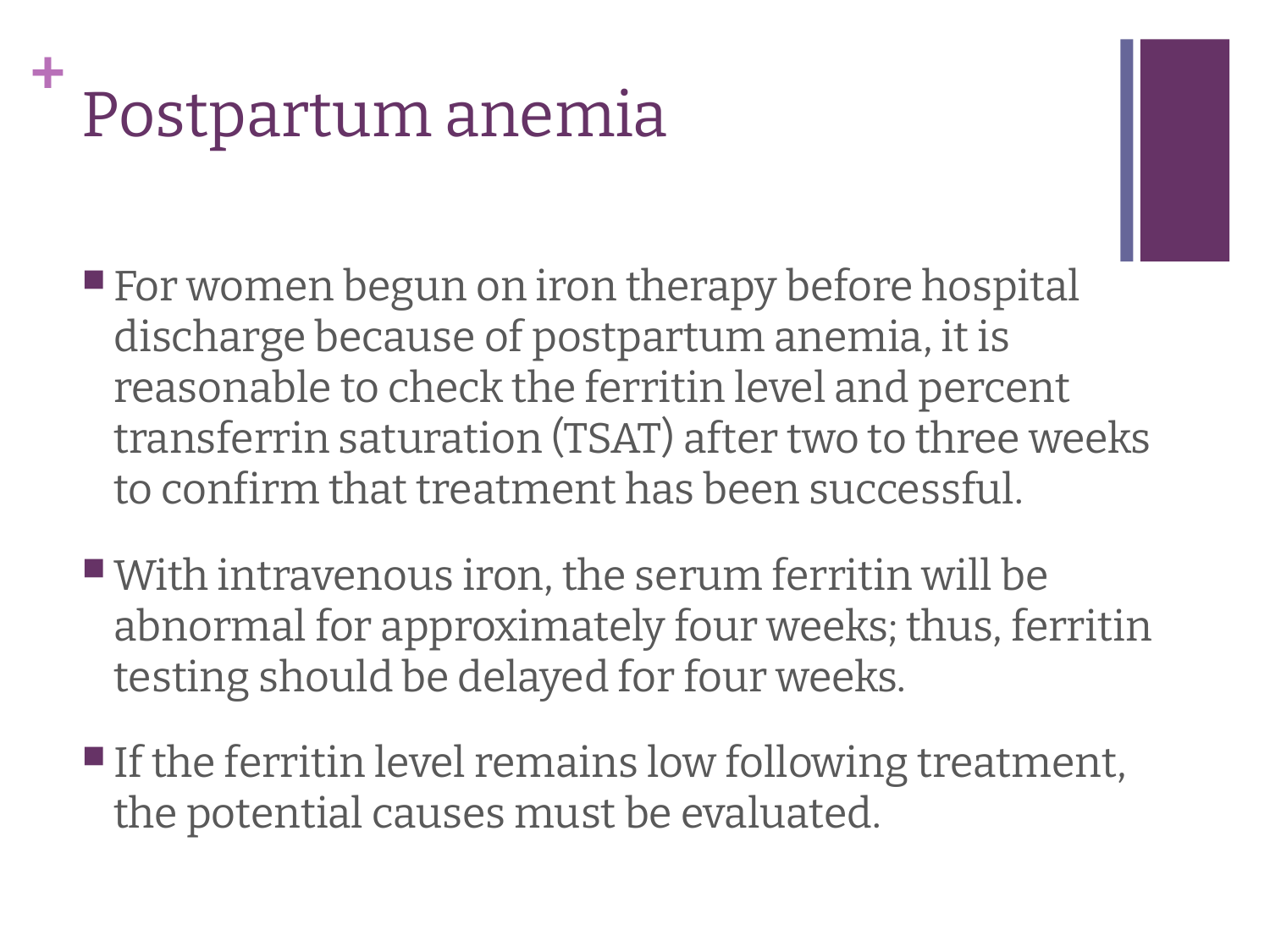

# Postpartum anemia
For women begun on iron therapy before hospital discharge because of postpartum anemia, it is reasonable to check the ferritin level and percent transferrin saturation (TSAT) after two to three weeks to confirm that treatment has been successful.
With intravenous iron, the serum ferritin will be abnormal for approximately four weeks; thus, ferritin testing should be delayed for four weeks.
If the ferritin level remains low following treatment, the potential causes must be evaluated.